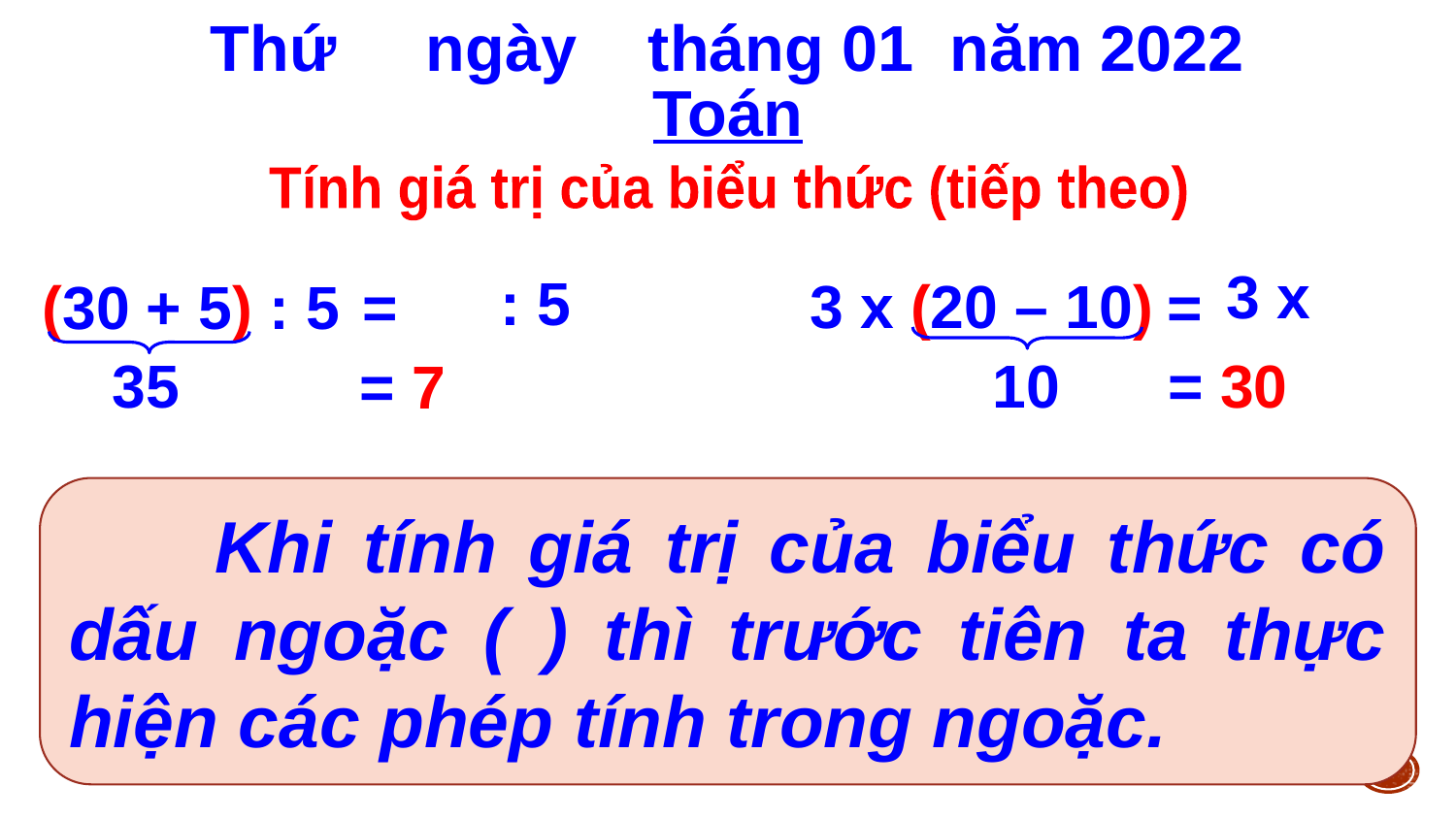

Thứ     ngày    tháng 01  năm 2022
Toán
Tính giá trị của biểu thức (tiếp theo)

3 x
: 5
 3 x (20 – 10)
 (30 + 5) : 5
=
=
35
10
= 30
= 7
	Khi tính giá trị của biểu thức có dấu ngoặc ( ) thì trước tiên ta thực hiện các phép tính trong ngoặc.